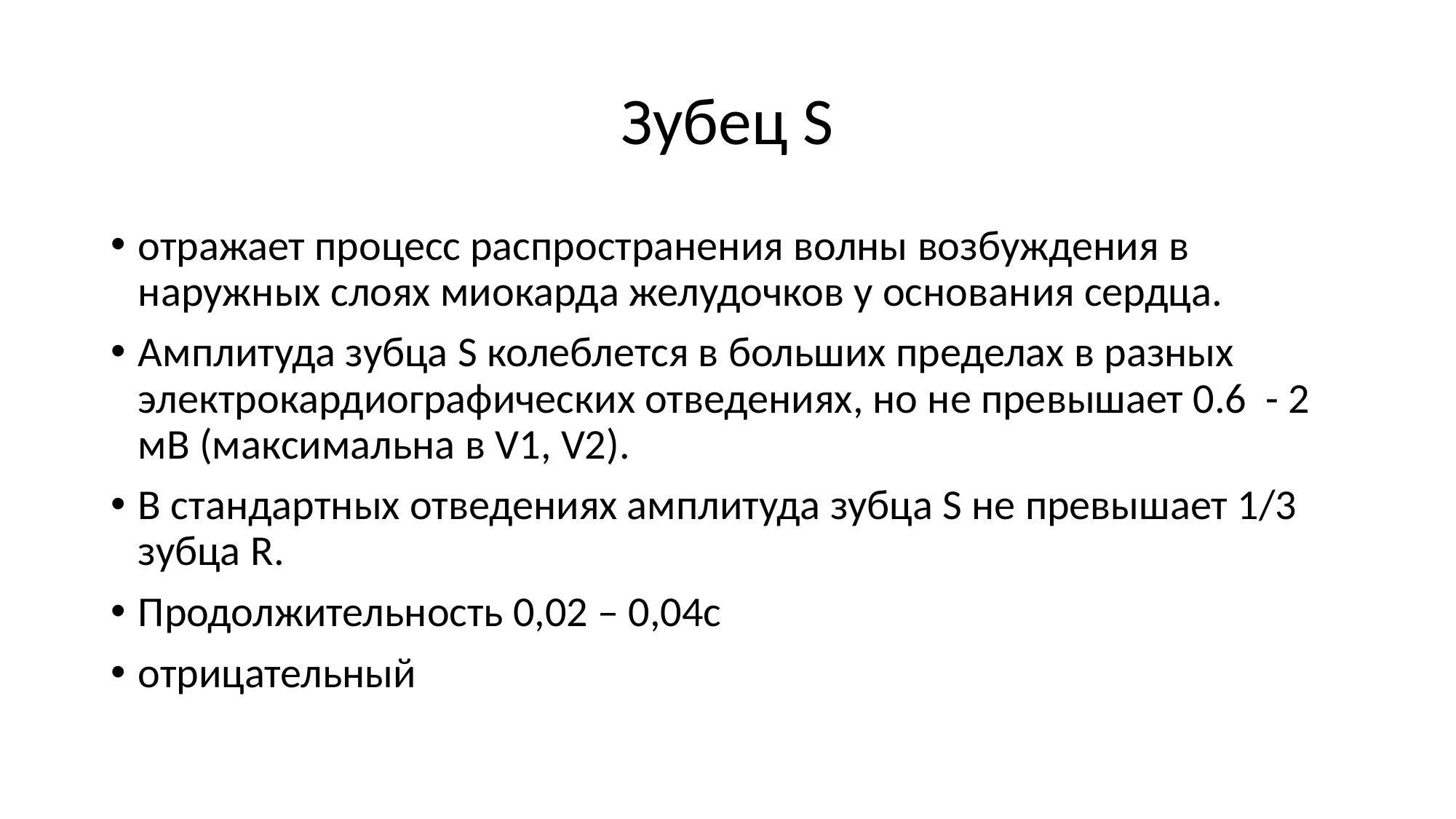

# Зубец S
отражает процесс распространения волны возбуждения в наружных слоях миокарда желудочков у основания сердца.
Амплитуда зубца S колеблется в больших пределах в разных электрокардиографических отведениях, но не превышает 0.6  - 2 мВ (максимальна в V1, V2).
В стандартных отведениях амплитуда зубца S не превышает 1/3 зубца R.
Продолжительность 0,02 – 0,04с
отрицательный